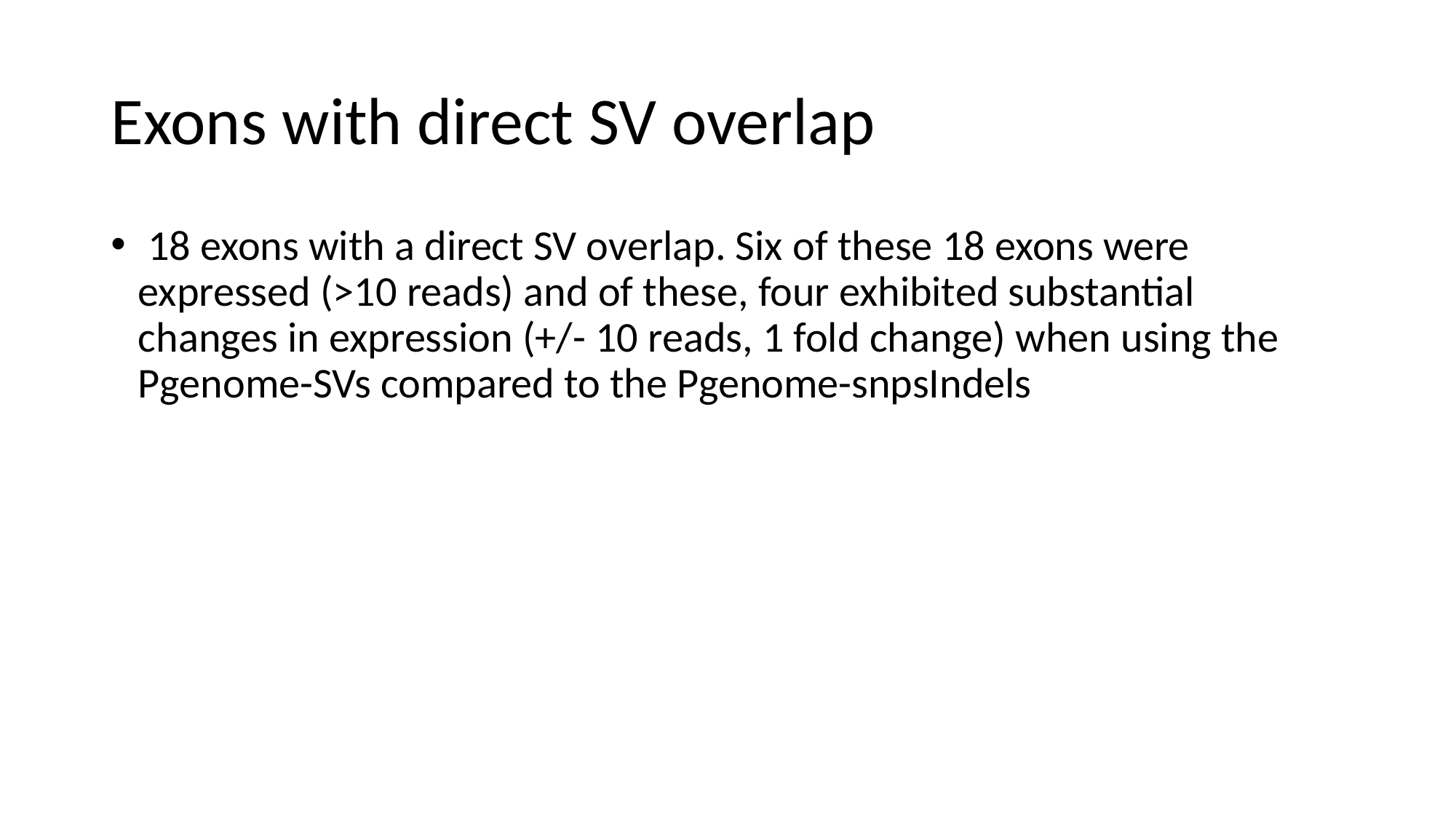

# Exons with direct SV overlap
 18 exons with a direct SV overlap. Six of these 18 exons were expressed (>10 reads) and of these, four exhibited substantial changes in expression (+/- 10 reads, 1 fold change) when using the Pgenome-SVs compared to the Pgenome-snpsIndels